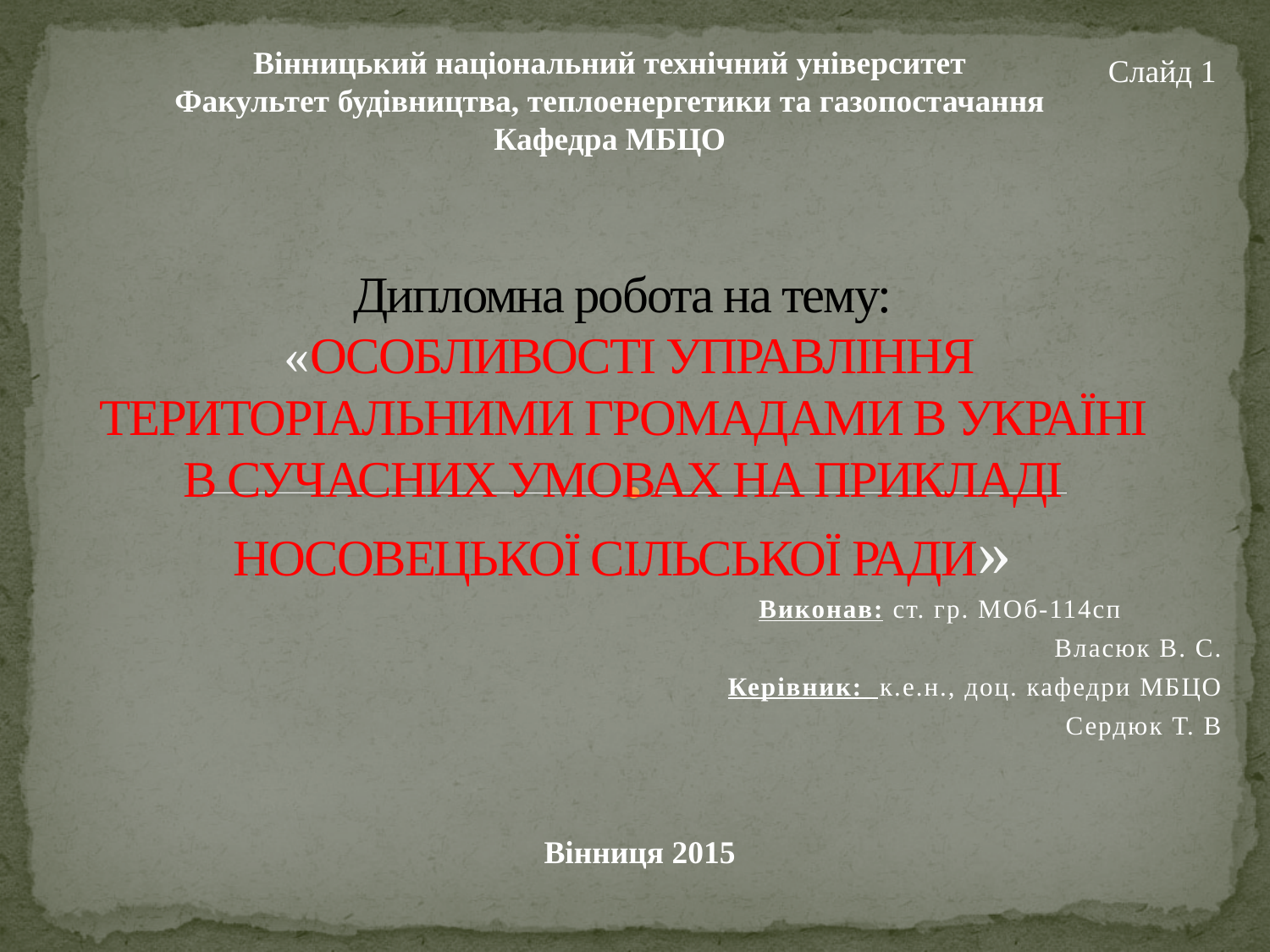

Вінницький національний технічний університет
Факультет будівництва, теплоенергетики та газопостачання
Кафедра МБЦО
Слайд 1
# Дипломна робота на тему: «ОСОБЛИВОСТІ УПРАВЛІННЯ ТЕРИТОРІАЛЬНИМИ ГРОМАДАМИ В УКРАЇНІ В СУЧАСНИХ УМОВАХ НА ПРИКЛАДІ НОСОВЕЦЬКОЇ СІЛЬСЬКОЇ РАДИ»
     Виконав: ст. гр. МОб-114сп
Власюк В. С.
Керівник:  к.е.н., доц. кафедри МБЦО
Сердюк Т. В
Вінниця 2015